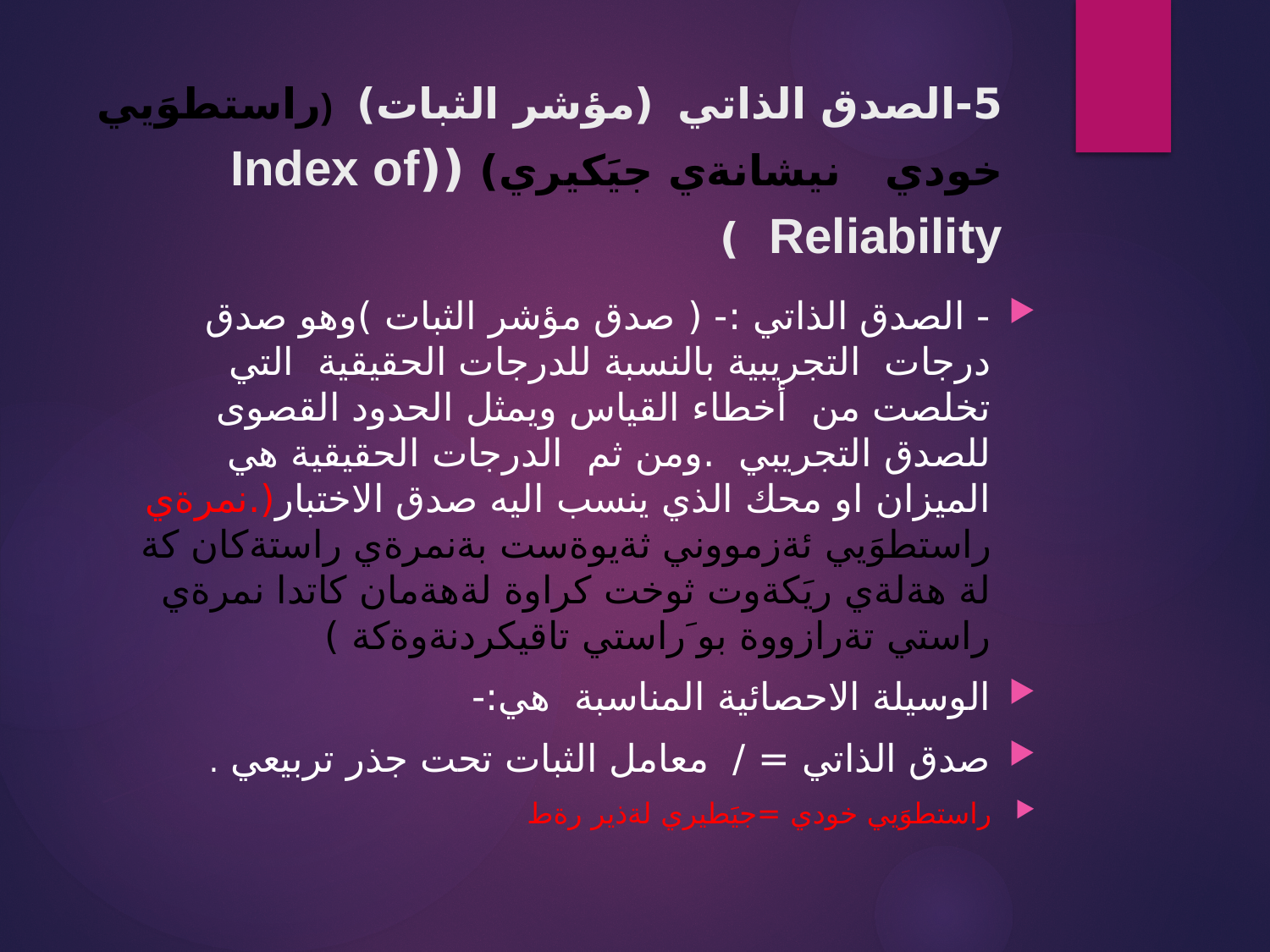

# 5-الصدق الذاتي  (مؤشر الثبات)  (راستطوَيي خودي   نيشانةي جيَكيري) ((Index of Reliability  )
- الصدق الذاتي :- ( صدق مؤشر الثبات )وهو صدق درجات  التجريبية بالنسبة للدرجات الحقيقية  التي تخلصت من  أخطاء القياس ويمثل الحدود القصوى  للصدق التجريبي  .ومن ثم  الدرجات الحقيقية هي الميزان او محك الذي ينسب اليه صدق الاختبار(.نمرةي راستطوَيي ئةزمووني ثةيوةست بةنمرةي راستةكان كة لة هةلةي ريَكةوت ثوخت كراوة لةهةمان كاتدا نمرةي راستي تةرازووة بو َراستي تاقيكردنةوةكة )
	الوسيلة الاحصائية المناسبة  هي:-
	صدق الذاتي = /  معامل الثبات تحت جذر تربيعي .
راستطوَيي خودي =جيَطيري لةذير رةط